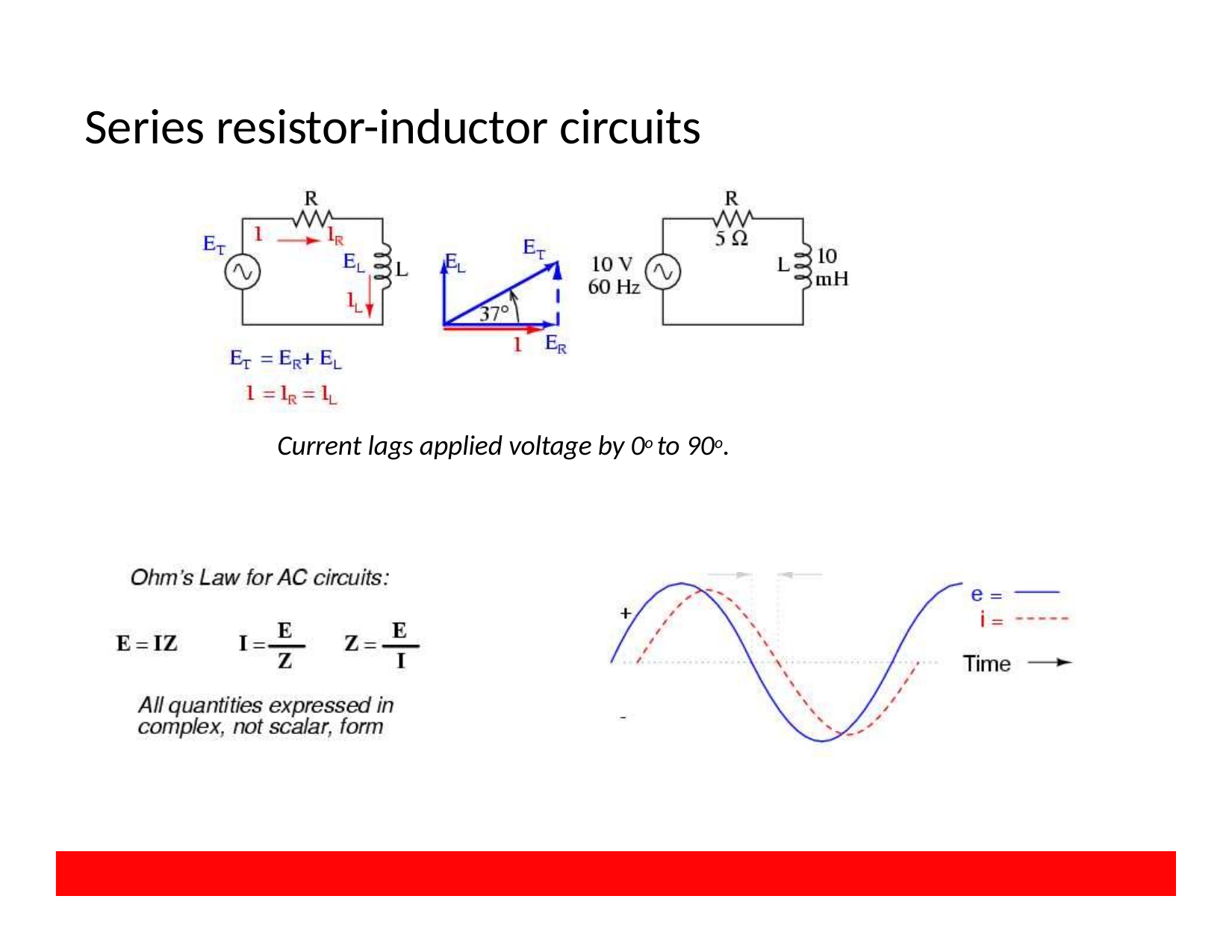

# Series resistor-inductor circuits

Current lags applied voltage by 0o to 90o.